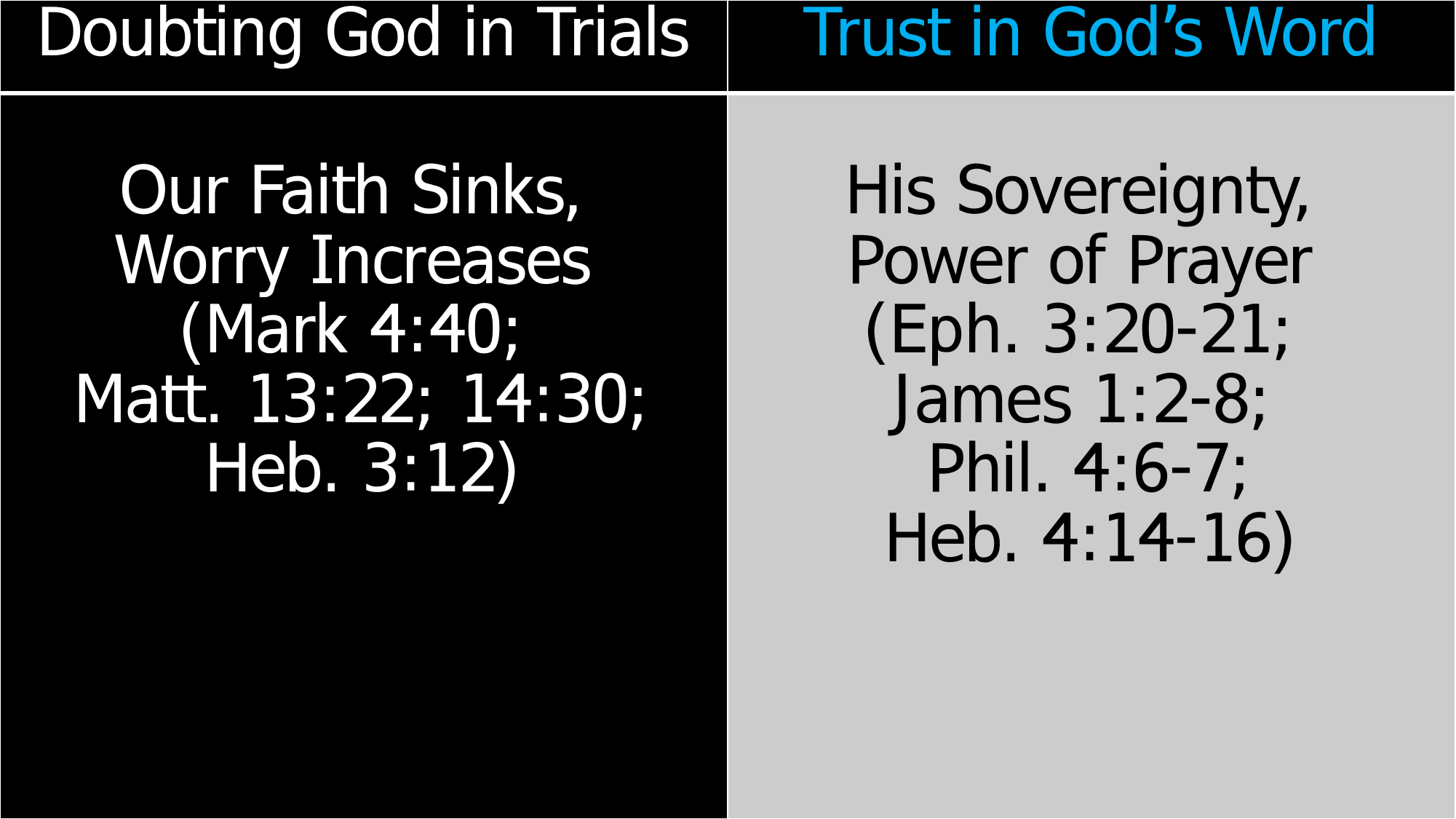

| Doubting God in Trials | Trust in God’s Word |
| --- | --- |
| Our Faith Sinks, Worry Increases (Mark 4:40; Matt. 13:22; 14:30; Heb. 3:12) | His Sovereignty, Power of Prayer (Eph. 3:20-21; James 1:2-8; Phil. 4:6-7; Heb. 4:14-16) |